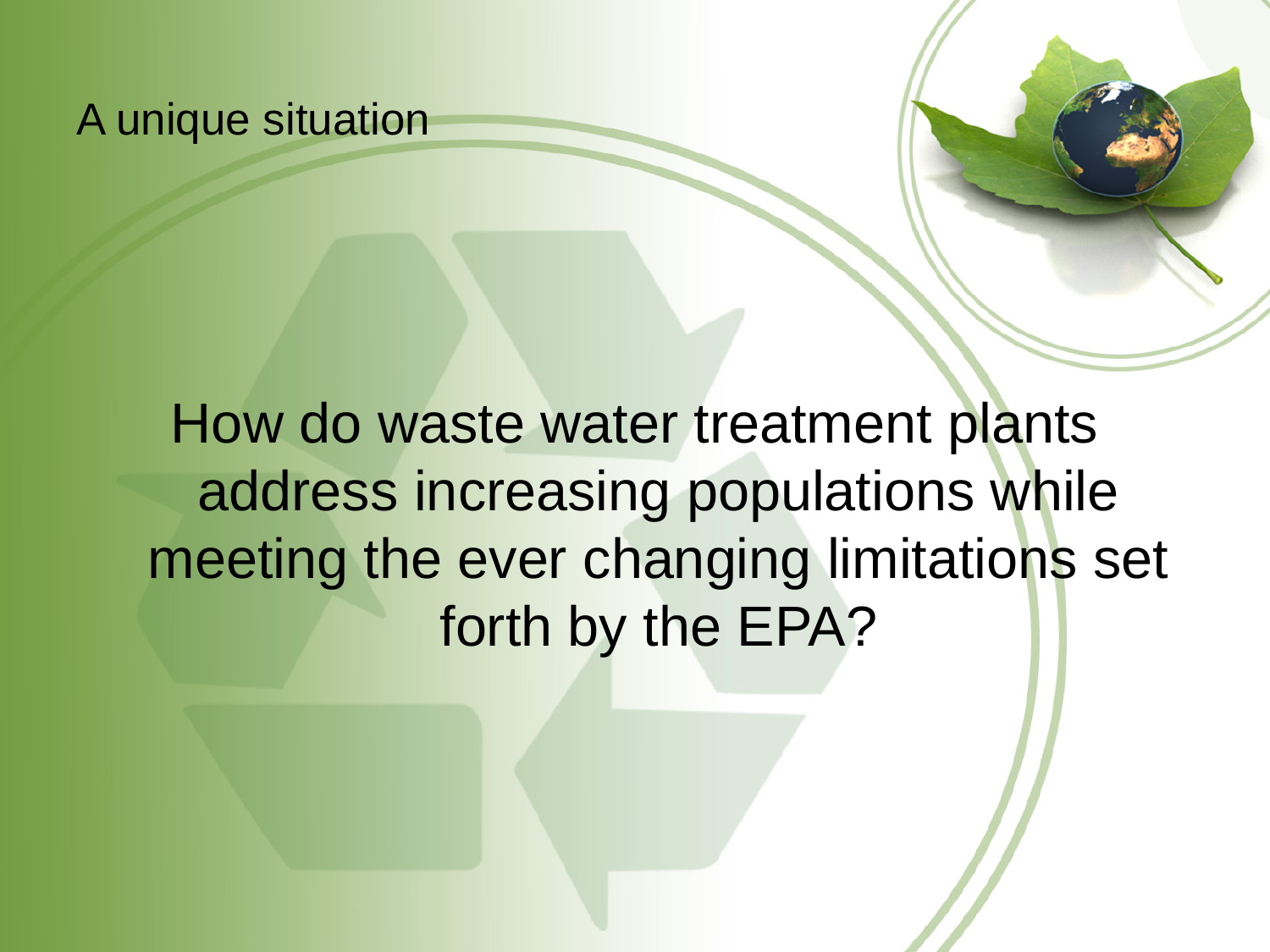

# A unique situation

How do waste water treatment plants address increasing populations while meeting the ever changing limitations set forth by the EPA?